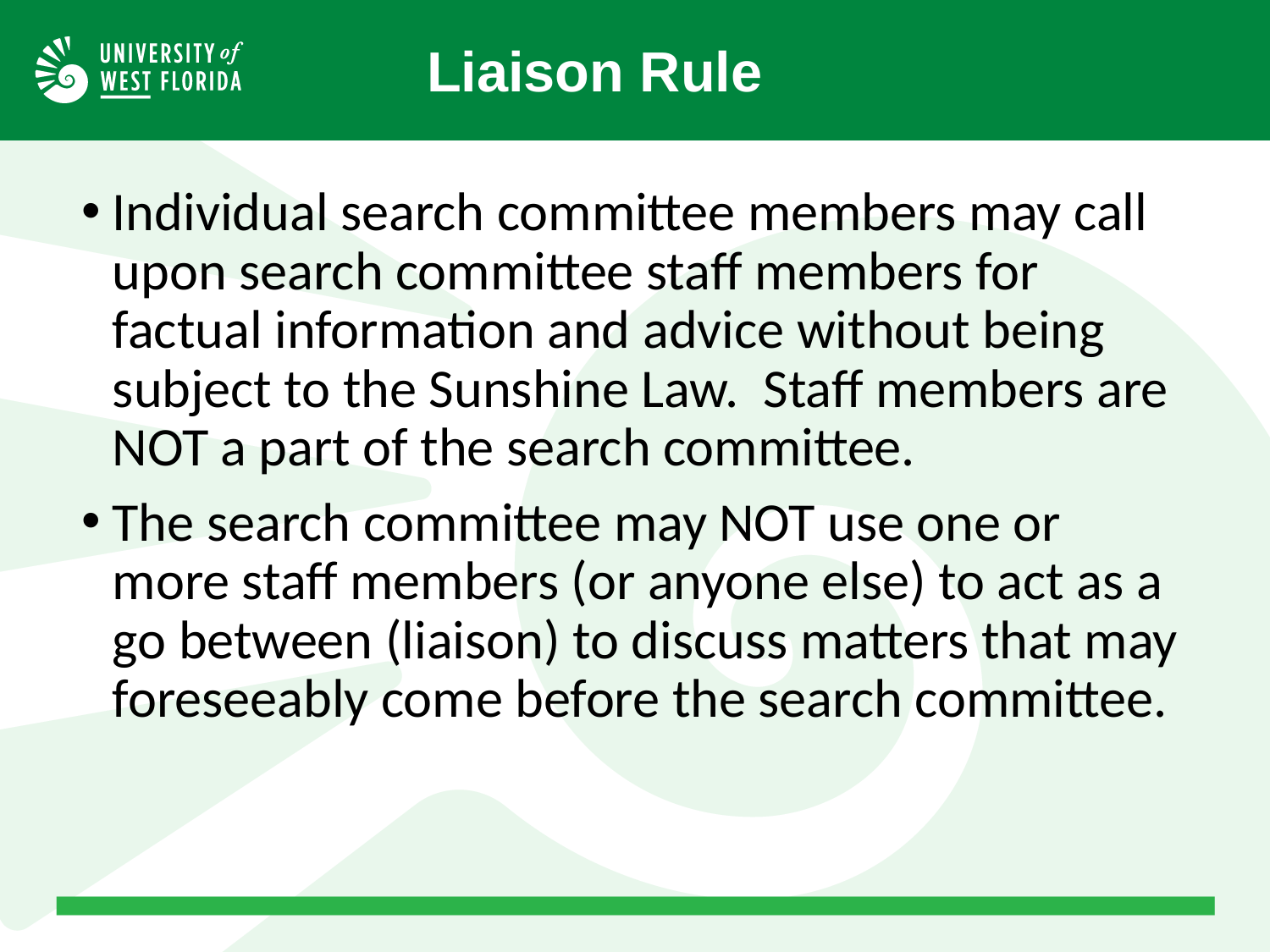

Liaison Rule
Individual search committee members may call upon search committee staff members for factual information and advice without being subject to the Sunshine Law.  Staff members are NOT a part of the search committee.
The search committee may NOT use one or more staff members (or anyone else) to act as a go between (liaison) to discuss matters that may foreseeably come before the search committee.